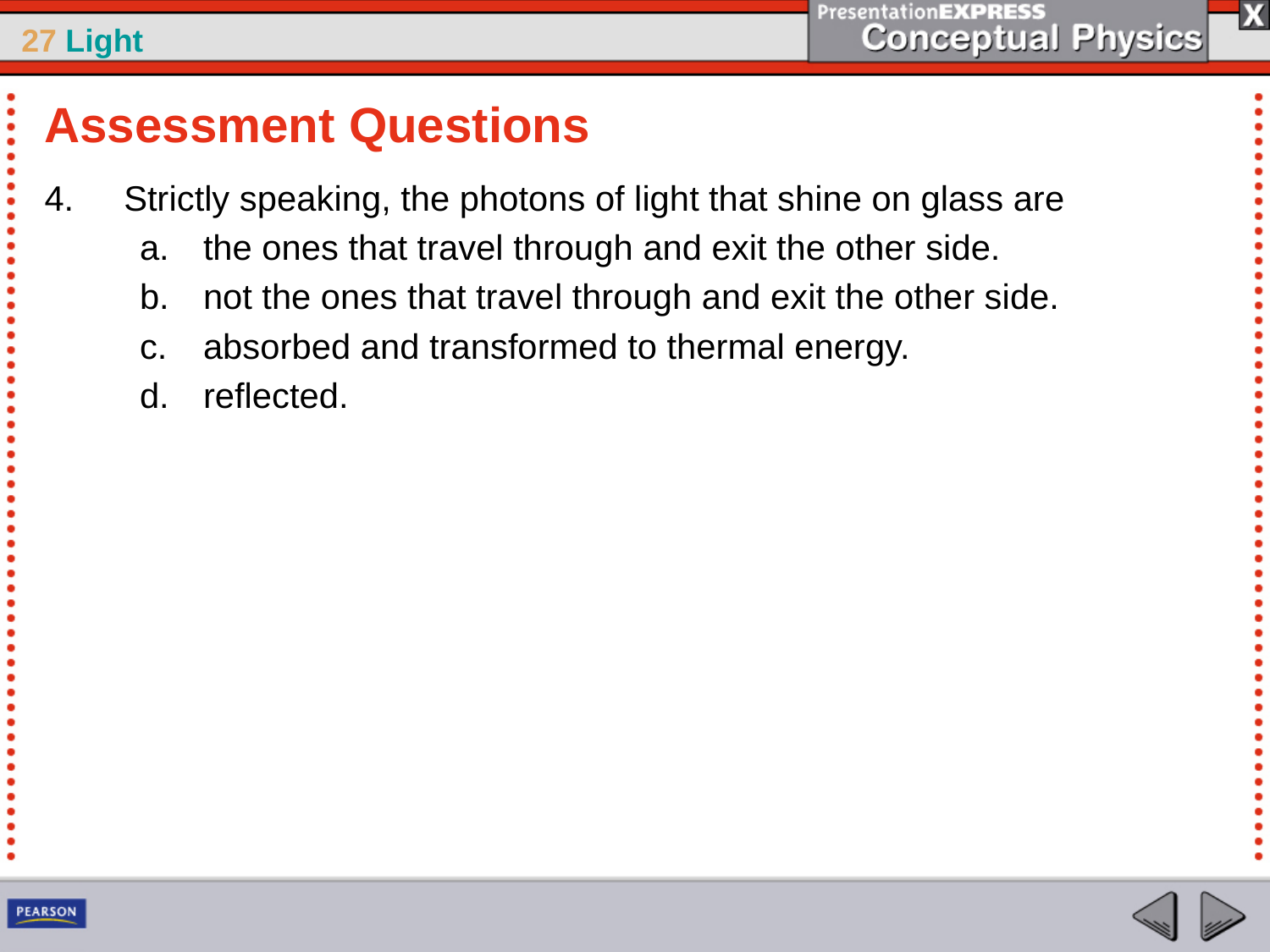

Assessment Questions
Strictly speaking, the photons of light that shine on glass are
the ones that travel through and exit the other side.
not the ones that travel through and exit the other side.
absorbed and transformed to thermal energy.
reflected.